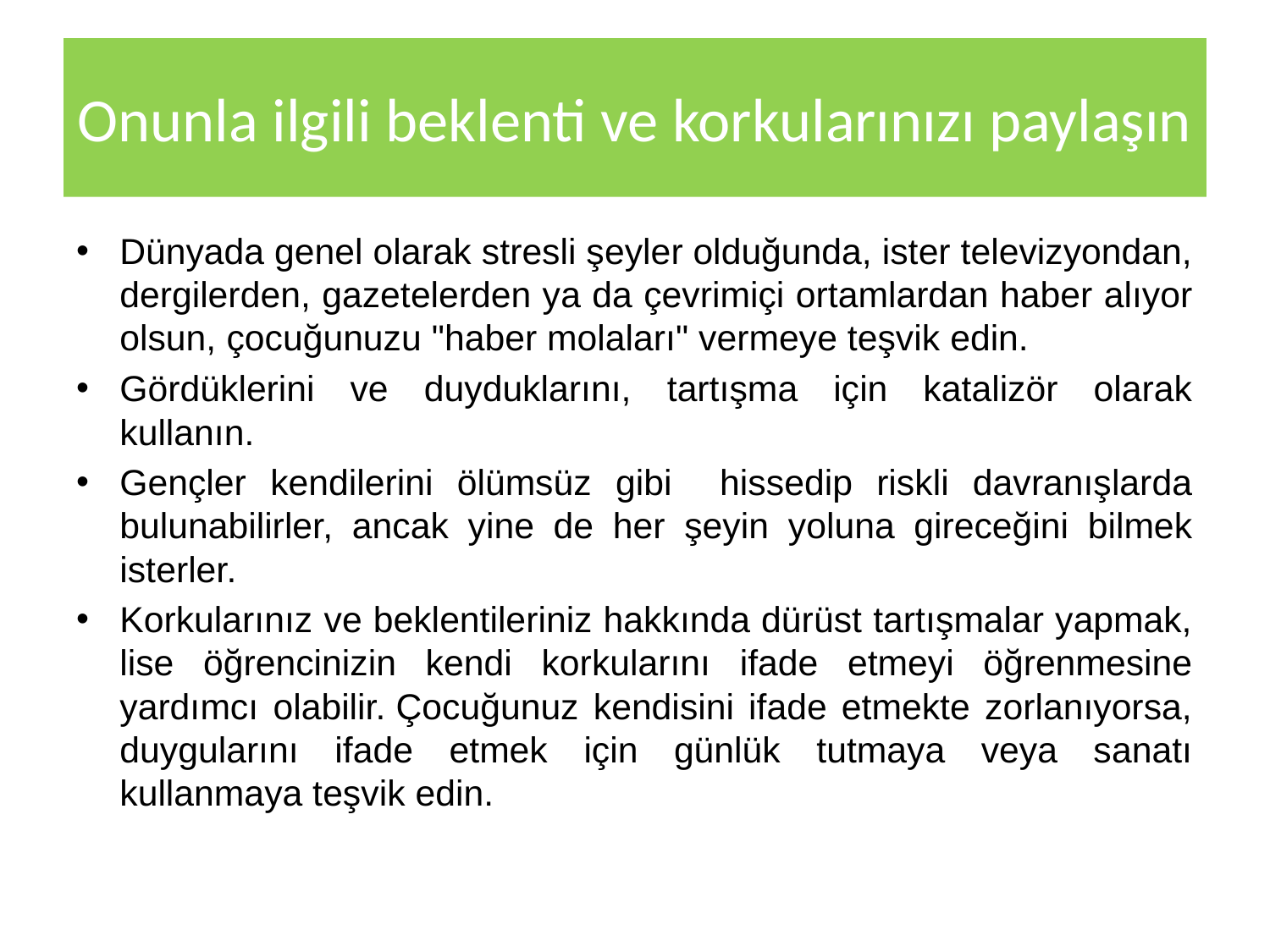

# Onunla ilgili beklenti ve korkularınızı paylaşın
Dünyada genel olarak stresli şeyler olduğunda, ister televizyondan, dergilerden, gazetelerden ya da çevrimiçi ortamlardan haber alıyor olsun, çocuğunuzu "haber molaları" vermeye teşvik edin.
Gördüklerini ve duyduklarını, tartışma için katalizör olarak kullanın.
Gençler kendilerini ölümsüz gibi  hissedip riskli davranışlarda bulunabilirler, ancak yine de her şeyin yoluna gireceğini bilmek isterler.
Korkularınız ve beklentileriniz hakkında dürüst tartışmalar yapmak, lise öğrencinizin kendi korkularını ifade etmeyi öğrenmesine yardımcı olabilir. Çocuğunuz kendisini ifade etmekte zorlanıyorsa, duygularını ifade etmek için günlük tutmaya veya sanatı kullanmaya teşvik edin.